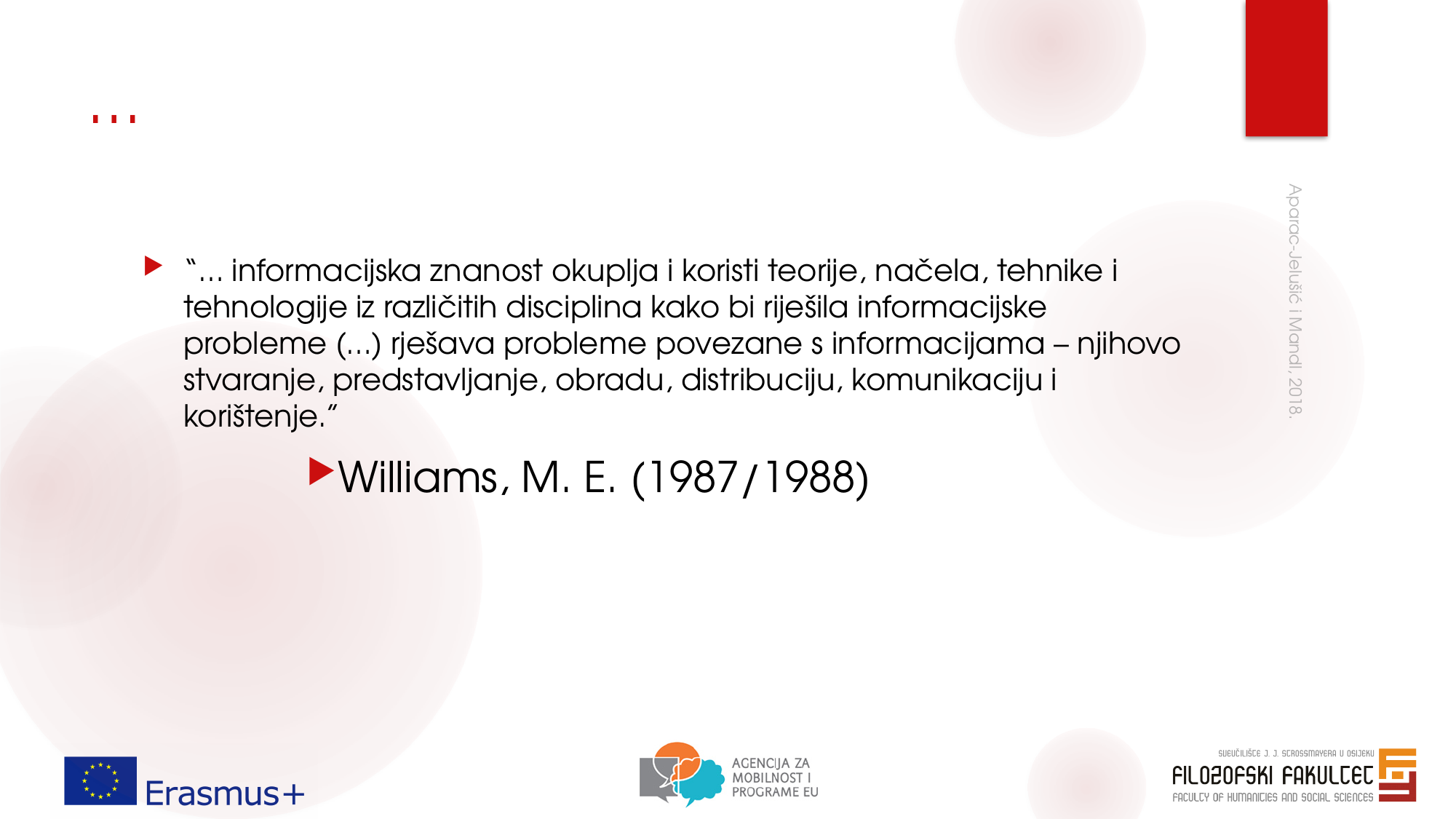

# …
“… informacijska znanost okuplja i koristi teorije, načela, tehnike i tehnologije iz različitih disciplina kako bi riješila informacijske probleme (…) rješava probleme povezane s informacijama – njihovo stvaranje, predstavljanje, obradu, distribuciju, komunikaciju i korištenje.”
Williams, M. E. (1987/1988)

Aparac-Jelušić i Mandl, 2018.